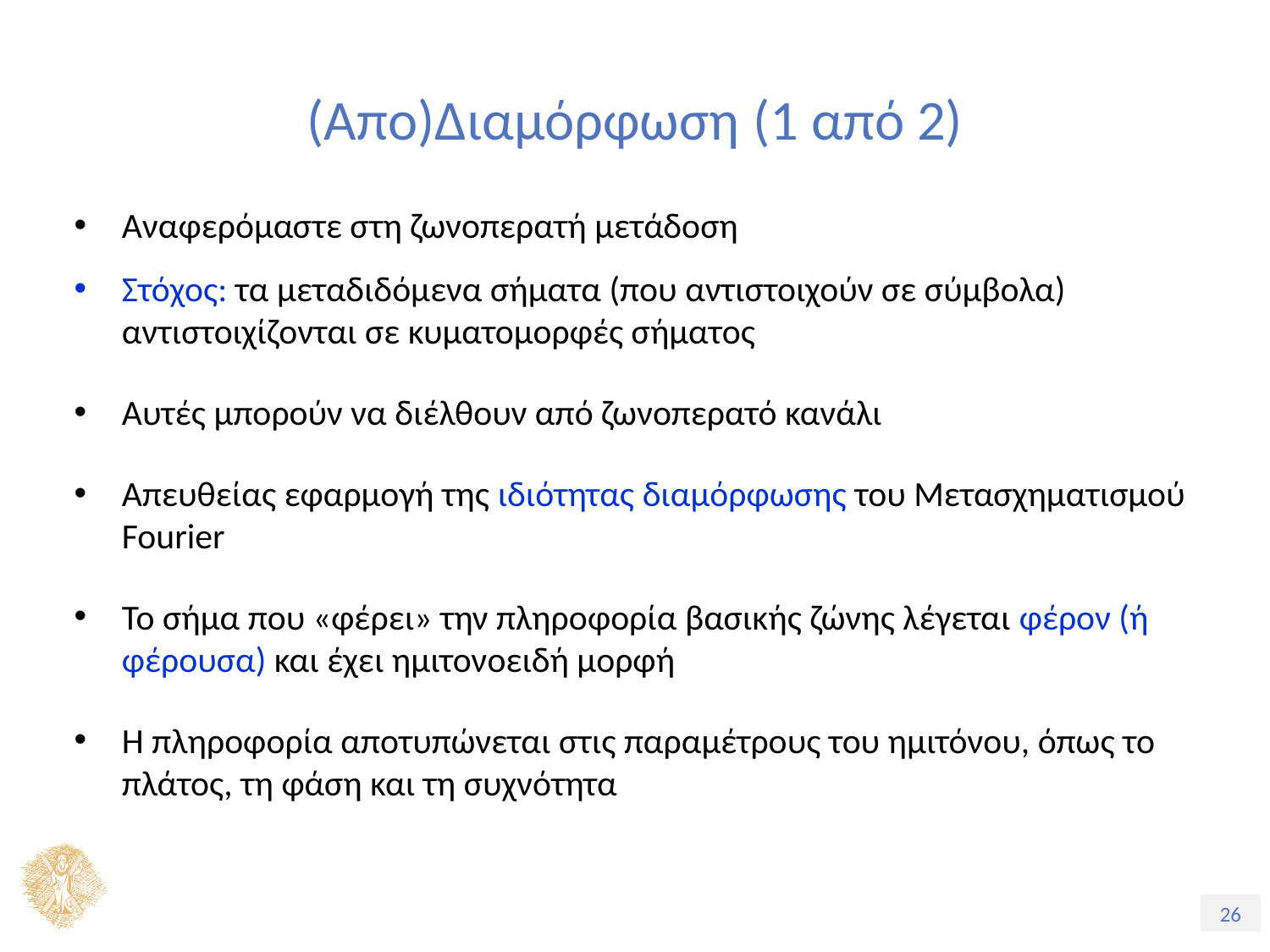

# (Απο)Διαμόρφωση (1 από 2)
Αναφερόμαστε στη ζωνοπερατή μετάδοση
Στόχος: τα μεταδιδόμενα σήματα (που αντιστοιχούν σε σύμβολα) αντιστοιχίζονται σε κυματομορφές σήματος
Αυτές μπορούν να διέλθουν από ζωνοπερατό κανάλι
Απευθείας εφαρμογή της ιδιότητας διαμόρφωσης του Μετασχηματισμού Fourier
Το σήμα που «φέρει» την πληροφορία βασικής ζώνης λέγεται φέρον (ή φέρουσα) και έχει ημιτονοειδή μορφή
Η πληροφορία αποτυπώνεται στις παραμέτρους του ημιτόνου, όπως το πλάτος, τη φάση και τη συχνότητα